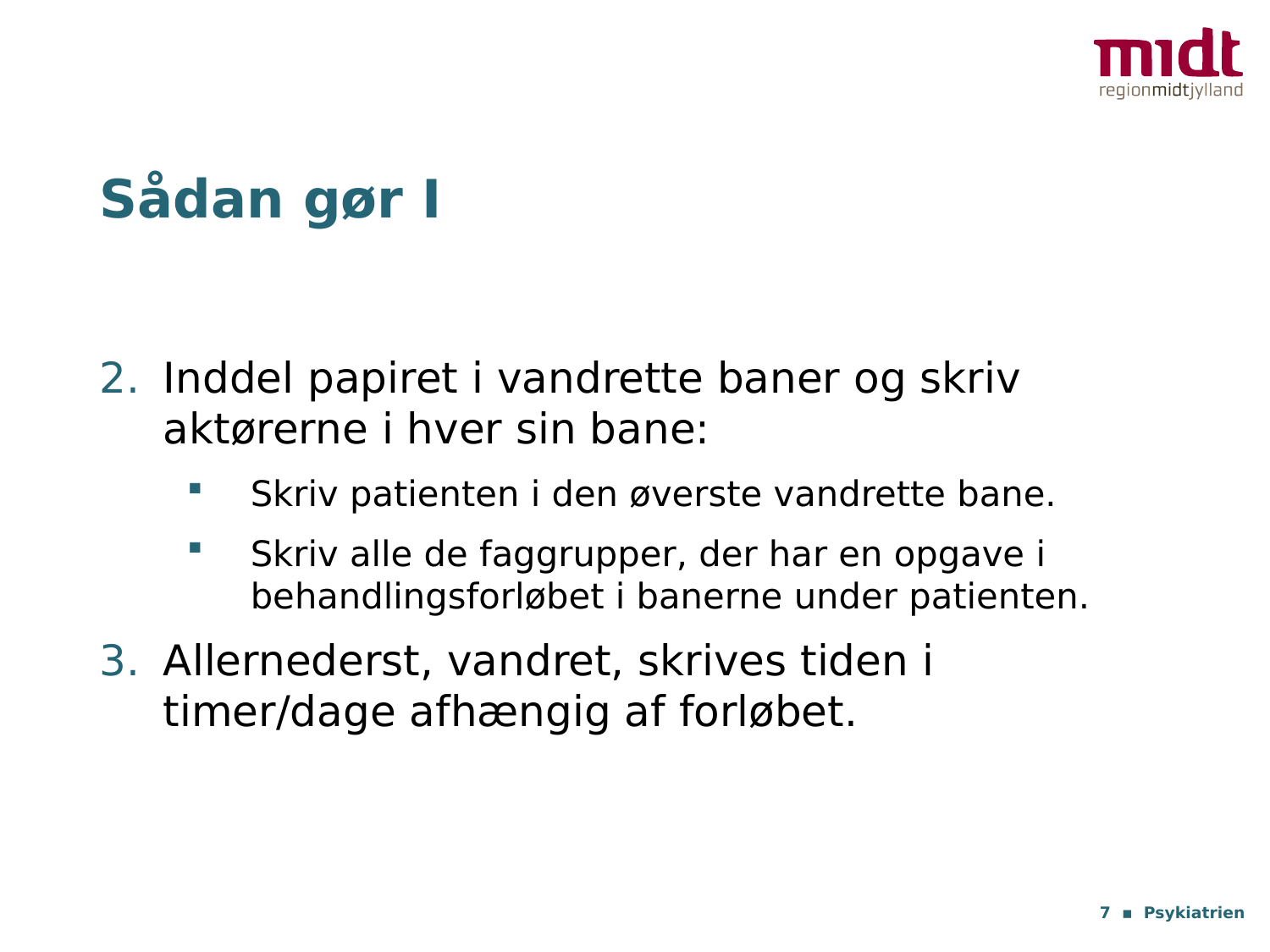

# Sådan gør I
Inddel papiret i vandrette baner og skriv aktørerne i hver sin bane:
Skriv patienten i den øverste vandrette bane.
Skriv alle de faggrupper, der har en opgave i behandlingsforløbet i banerne under patienten.
Allernederst, vandret, skrives tiden i timer/dage afhængig af forløbet.

7  ▪  Psykiatrien